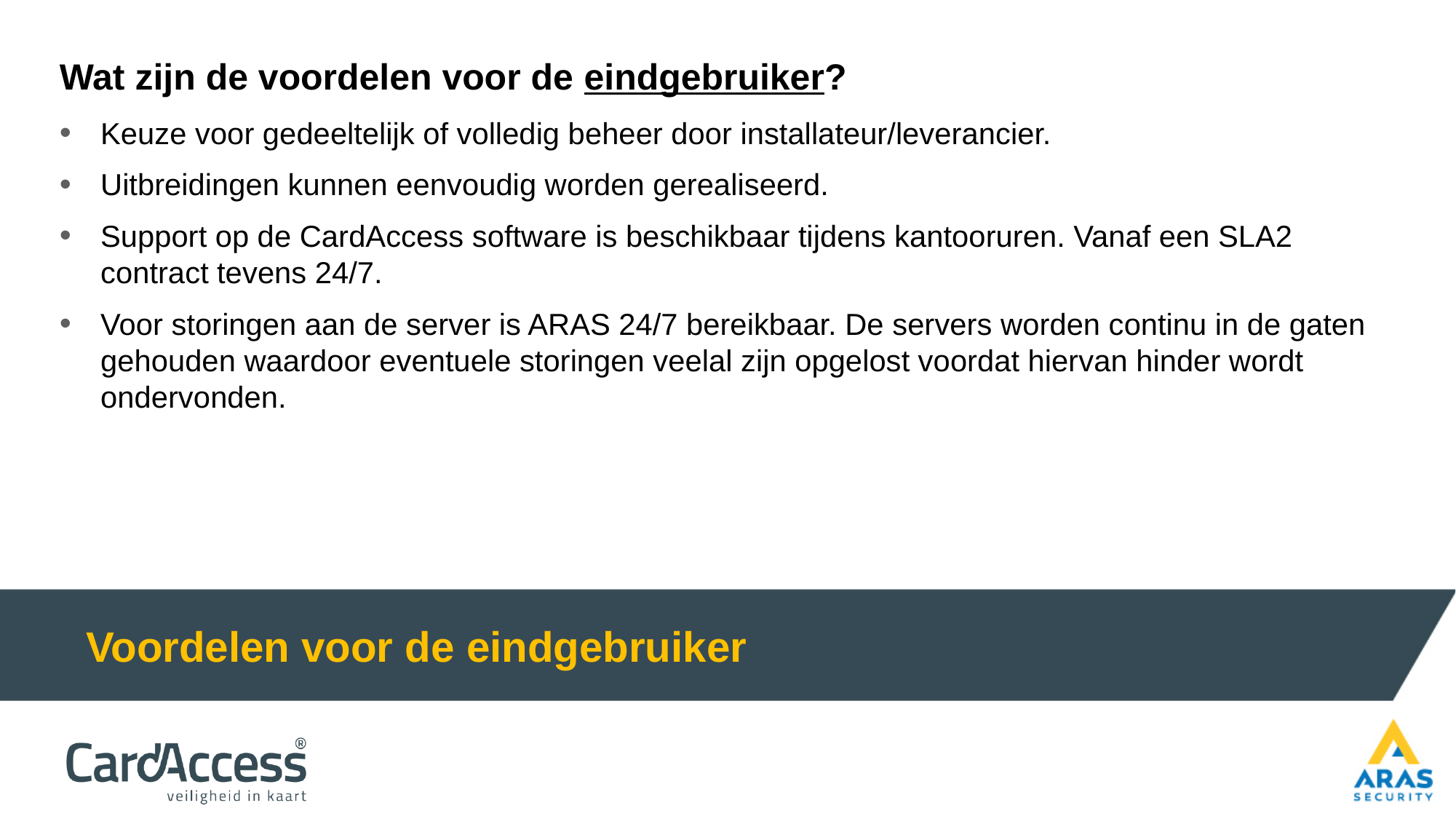

Wat zijn de voordelen voor de eindgebruiker?
Keuze voor gedeeltelijk of volledig beheer door installateur/leverancier.
Uitbreidingen kunnen eenvoudig worden gerealiseerd.
Support op de CardAccess software is beschikbaar tijdens kantooruren. Vanaf een SLA2 contract tevens 24/7.
Voor storingen aan de server is ARAS 24/7 bereikbaar. De servers worden continu in de gaten gehouden waardoor eventuele storingen veelal zijn opgelost voordat hiervan hinder wordt ondervonden.

Voordelen voor de eindgebruiker